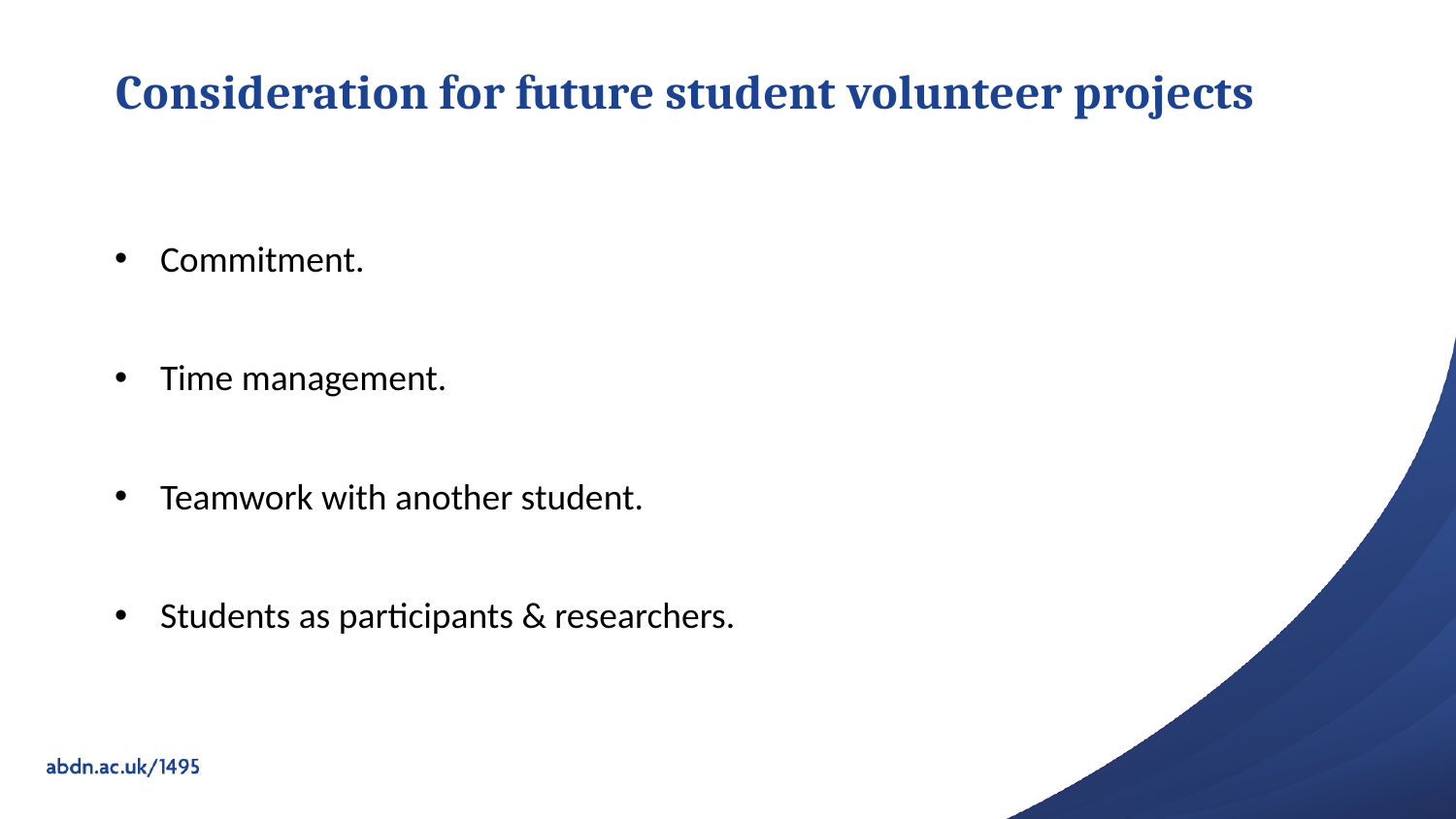

# Consideration for future student volunteer projects
Commitment.

Time management.

Teamwork with another student.

Students as participants & researchers.